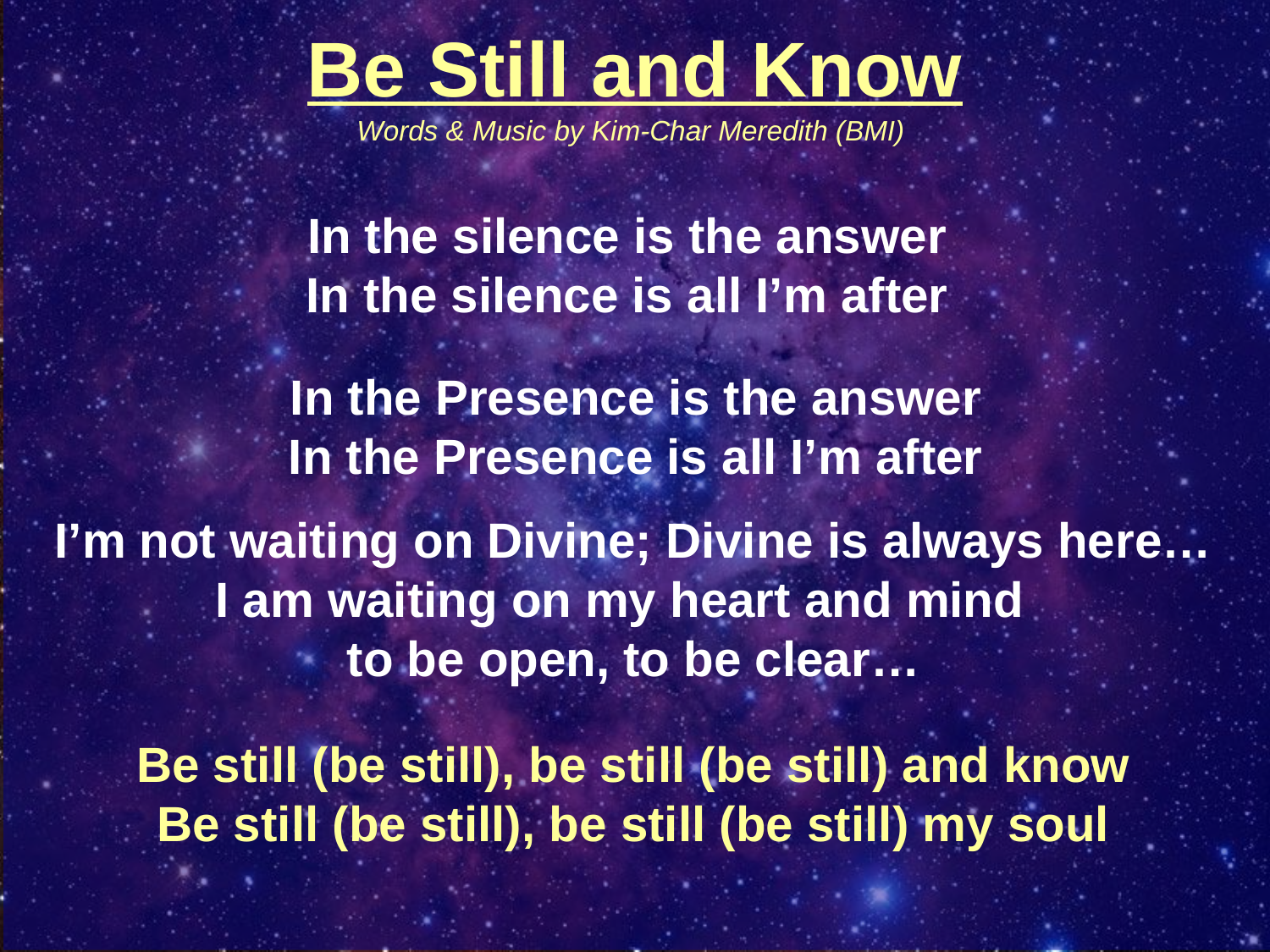

Be Still and Know
Words & Music by Kim-Char Meredith (BMI)
In the silence is the answer
In the silence is all I’m after
In the Presence is the answer
In the Presence is all I’m after
I’m not waiting on Divine; Divine is always here…
I am waiting on my heart and mind
to be open, to be clear…
Be still (be still), be still (be still) and know
Be still (be still), be still (be still) my soul